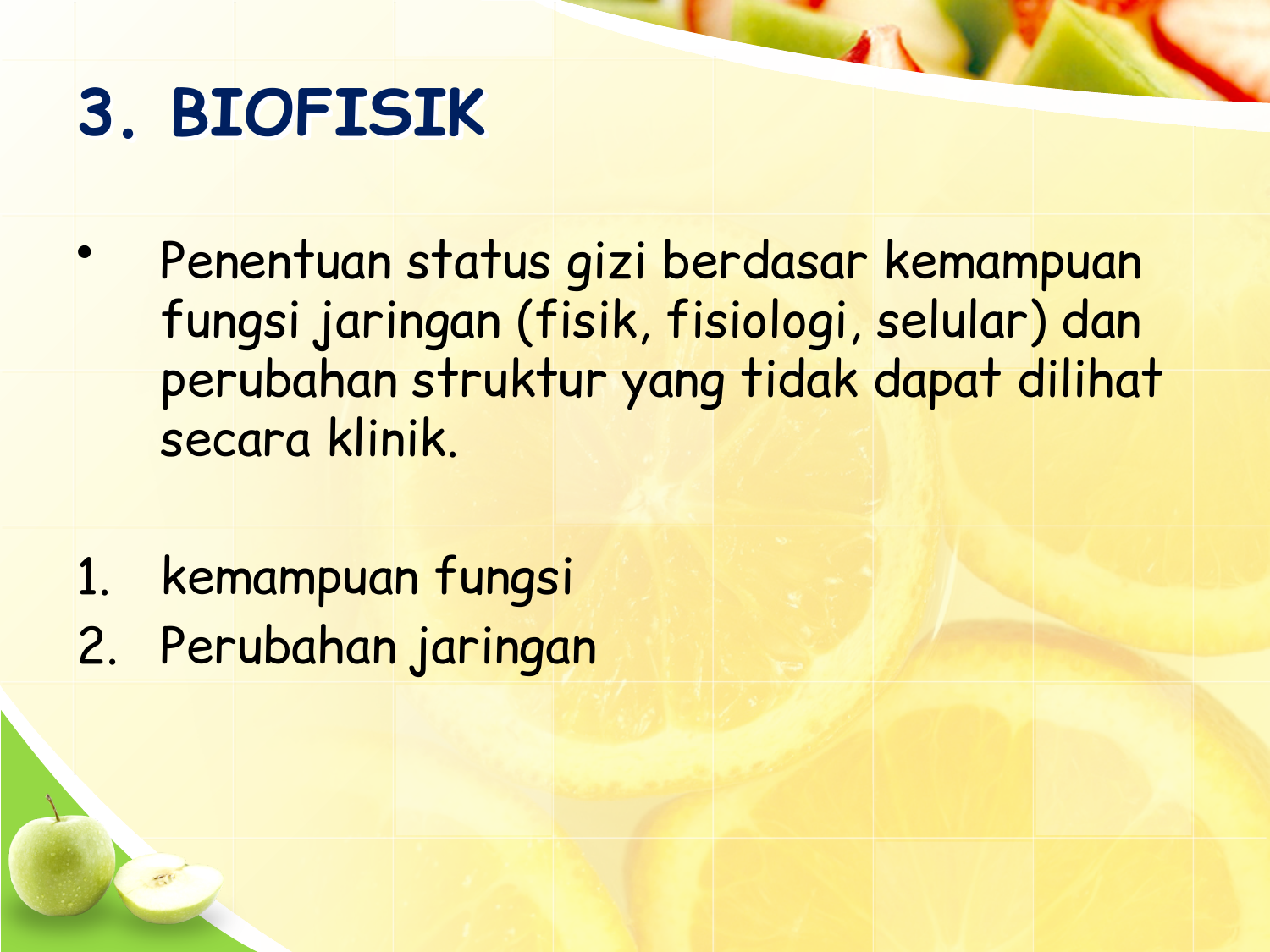

# 3. BIOFISIK
Penentuan status gizi berdasar kemampuan fungsi jaringan (fisik, fisiologi, selular) dan perubahan struktur yang tidak dapat dilihat secara klinik.

kemampuan fungsi
Perubahan jaringan